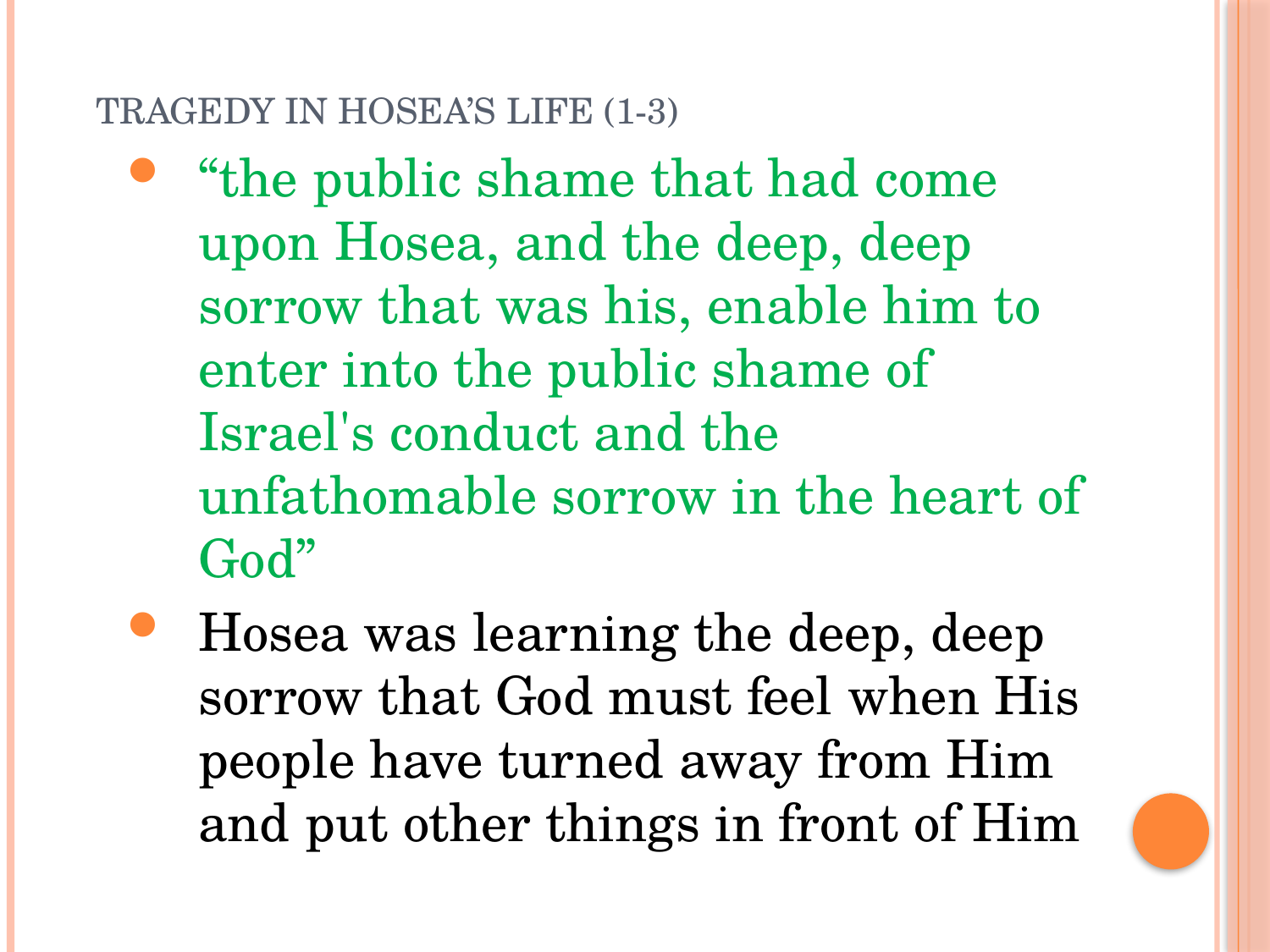

# Tragedy in Hosea’s life (1-3)
“the public shame that had come upon Hosea, and the deep, deep sorrow that was his, enable him to enter into the public shame of Israel's conduct and the unfathomable sorrow in the heart of God”
Hosea was learning the deep, deep sorrow that God must feel when His people have turned away from Him and put other things in front of Him